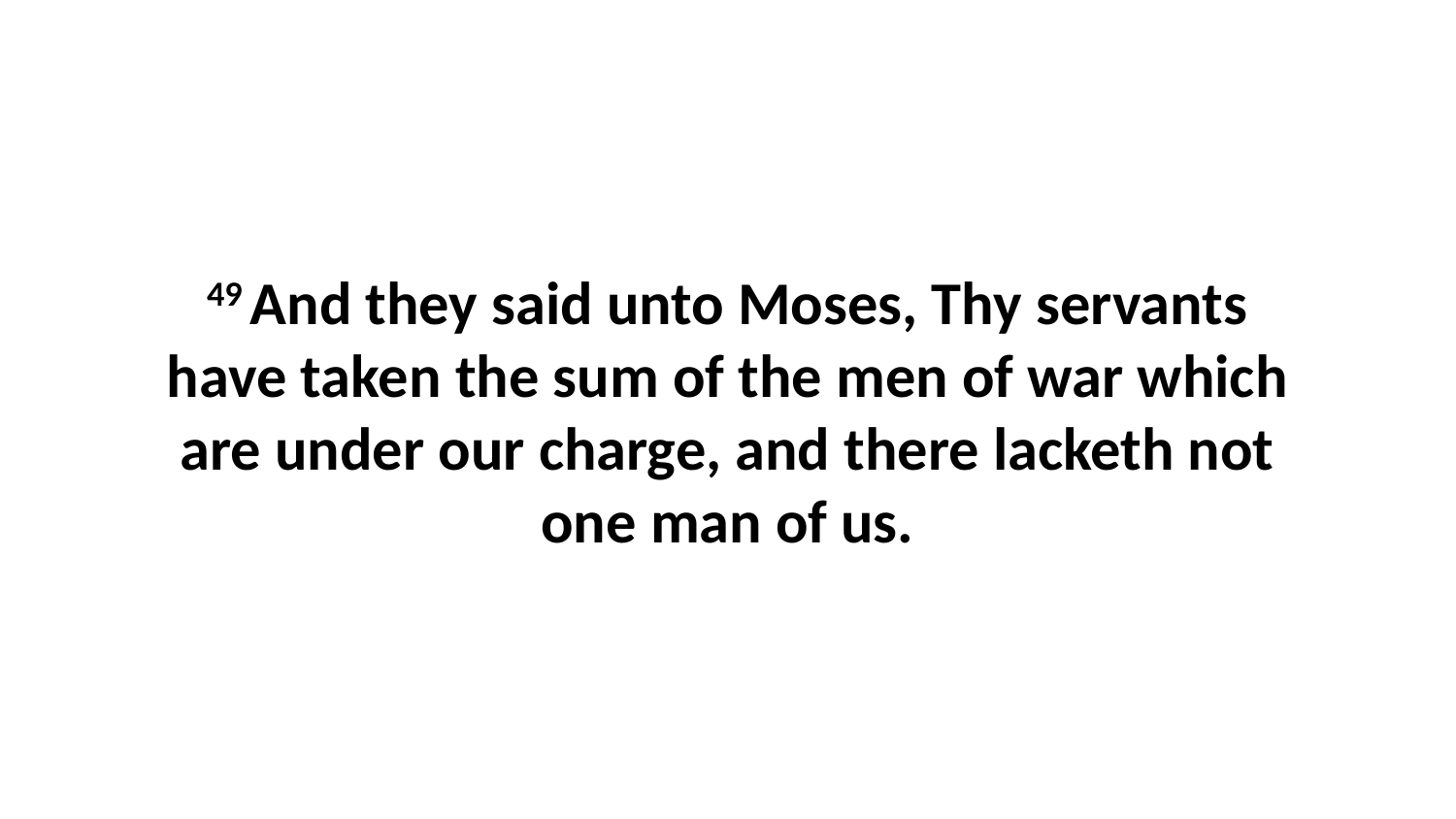

49 And they said unto Moses, Thy servants have taken the sum of the men of war which are under our charge, and there lacketh not one man of us.